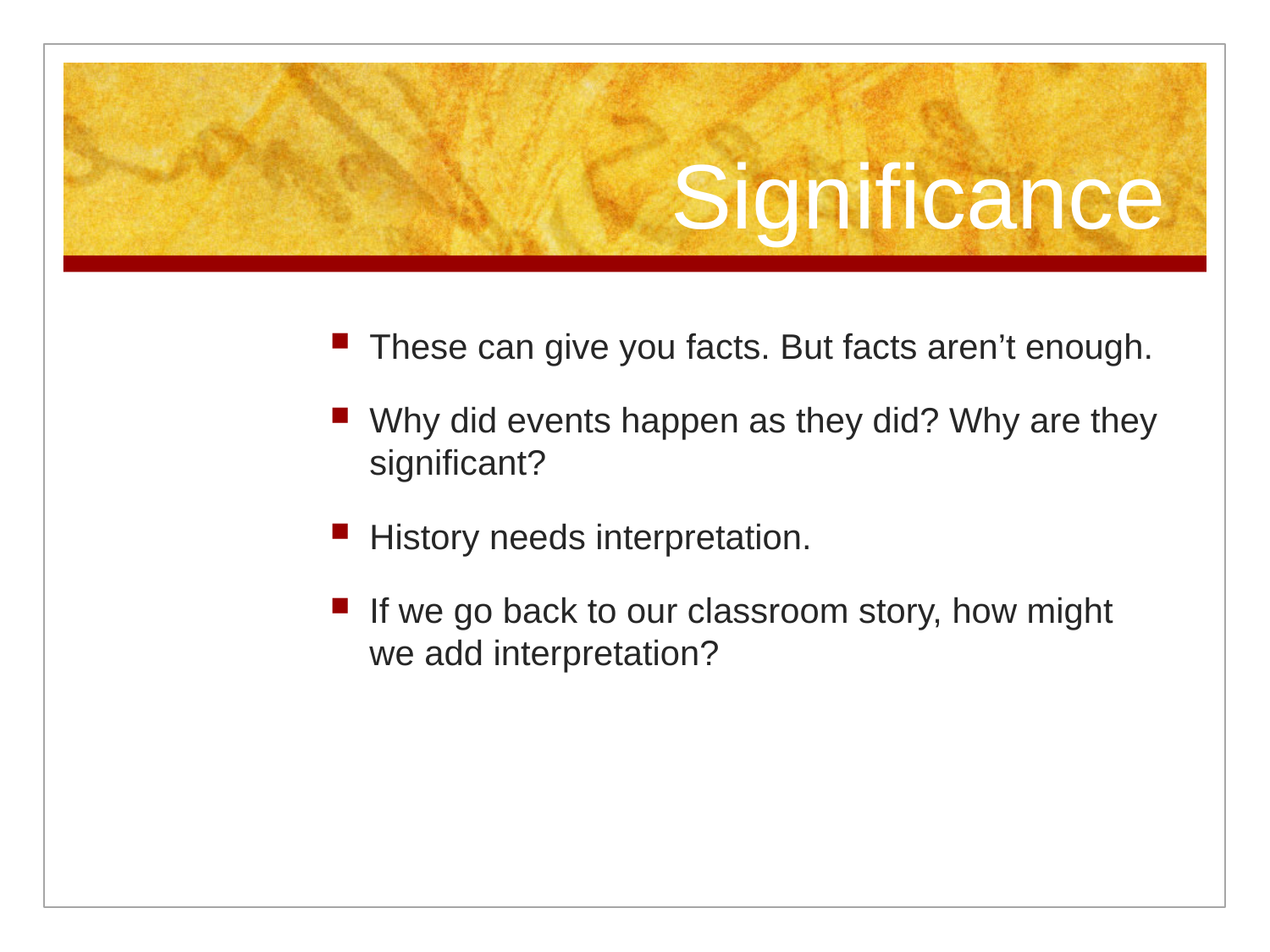

# Significance
These can give you facts. But facts aren’t enough.
Why did events happen as they did? Why are they significant?
History needs interpretation.
If we go back to our classroom story, how might we add interpretation?